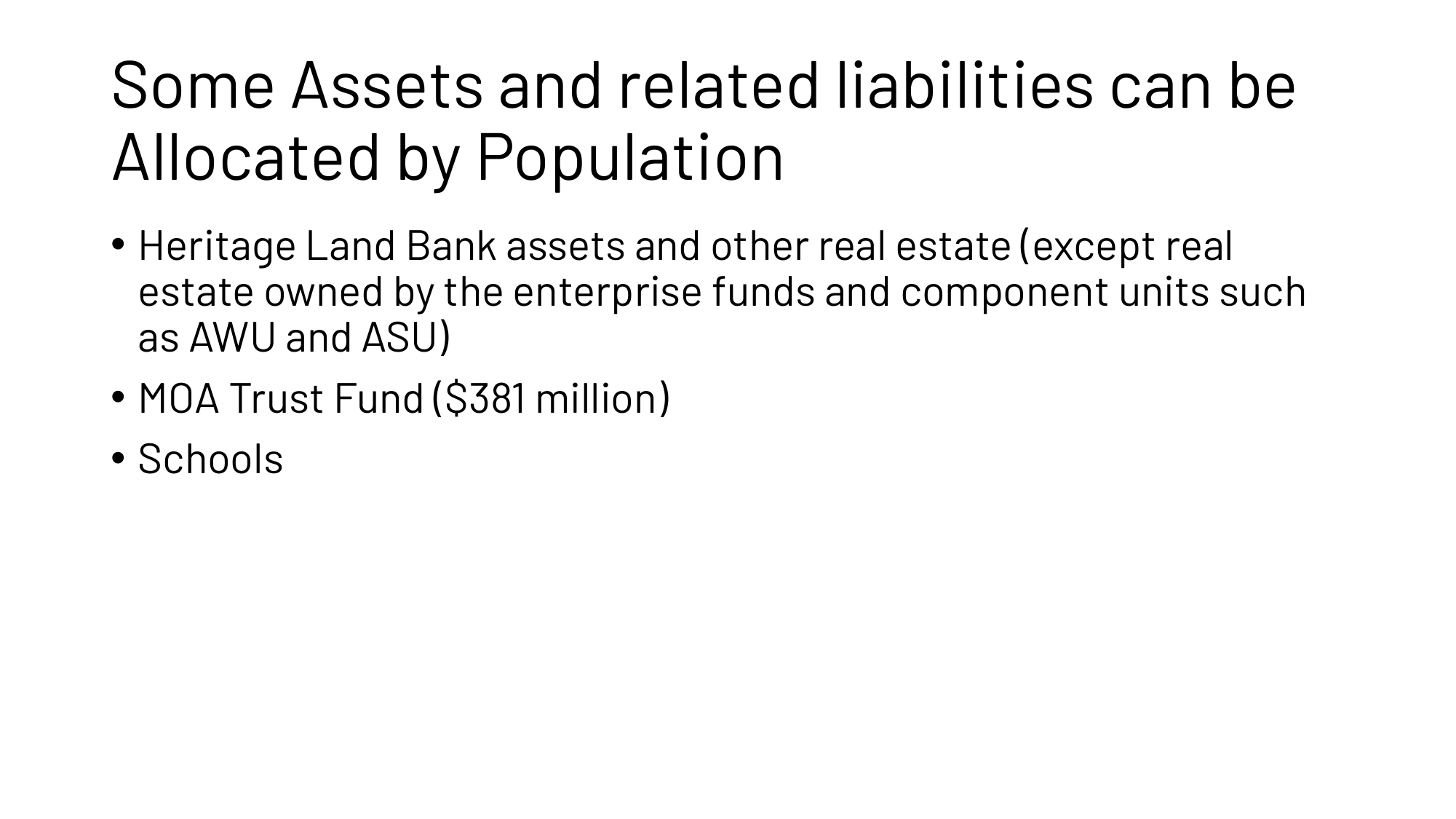

# Some Assets and related liabilities can be Allocated by Population
Heritage Land Bank assets and other real estate (except real estate owned by the enterprise funds and component units such as AWU and ASU)
MOA Trust Fund ($381 million)
Schools